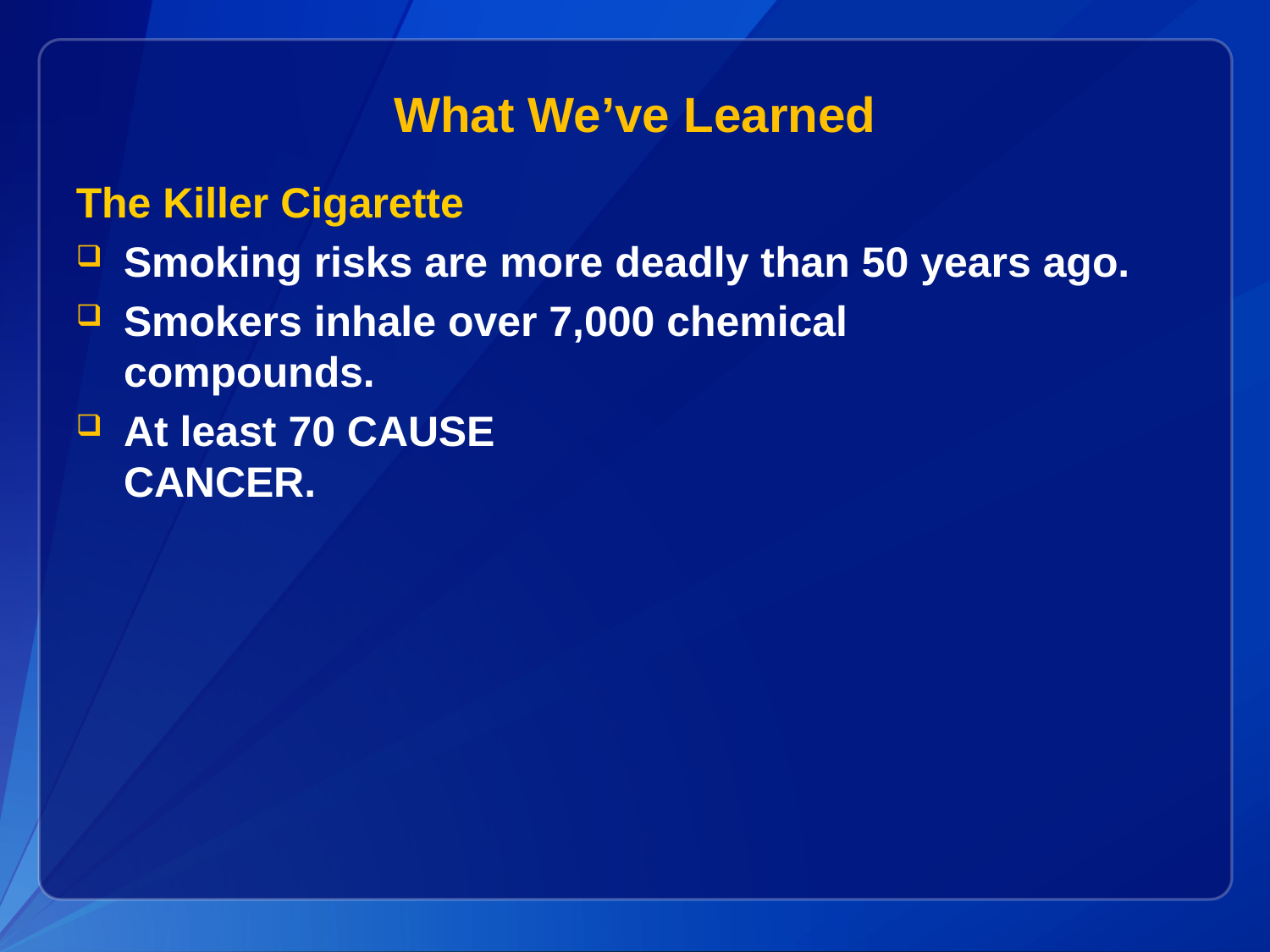

# What We’ve Learned
The Killer Cigarette
Smoking risks are more deadly than 50 years ago.
Smokers inhale over 7,000 chemical
compounds.
At least 70 CAUSE
CANCER.